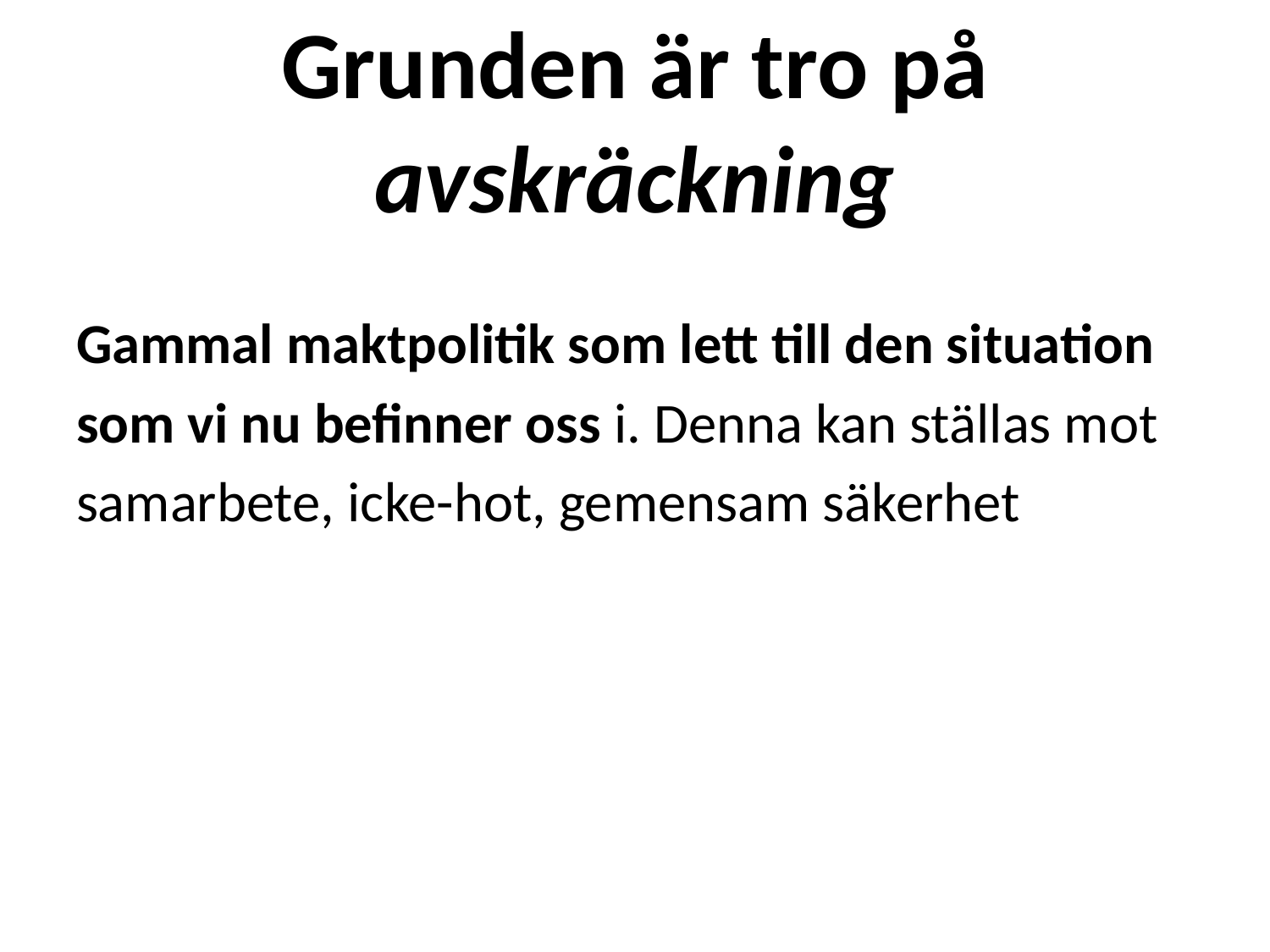

# Grunden är tro på avskräckning

Gammal maktpolitik som lett till den situation
som vi nu befinner oss i. Denna kan ställas mot
samarbete, icke-hot, gemensam säkerhet